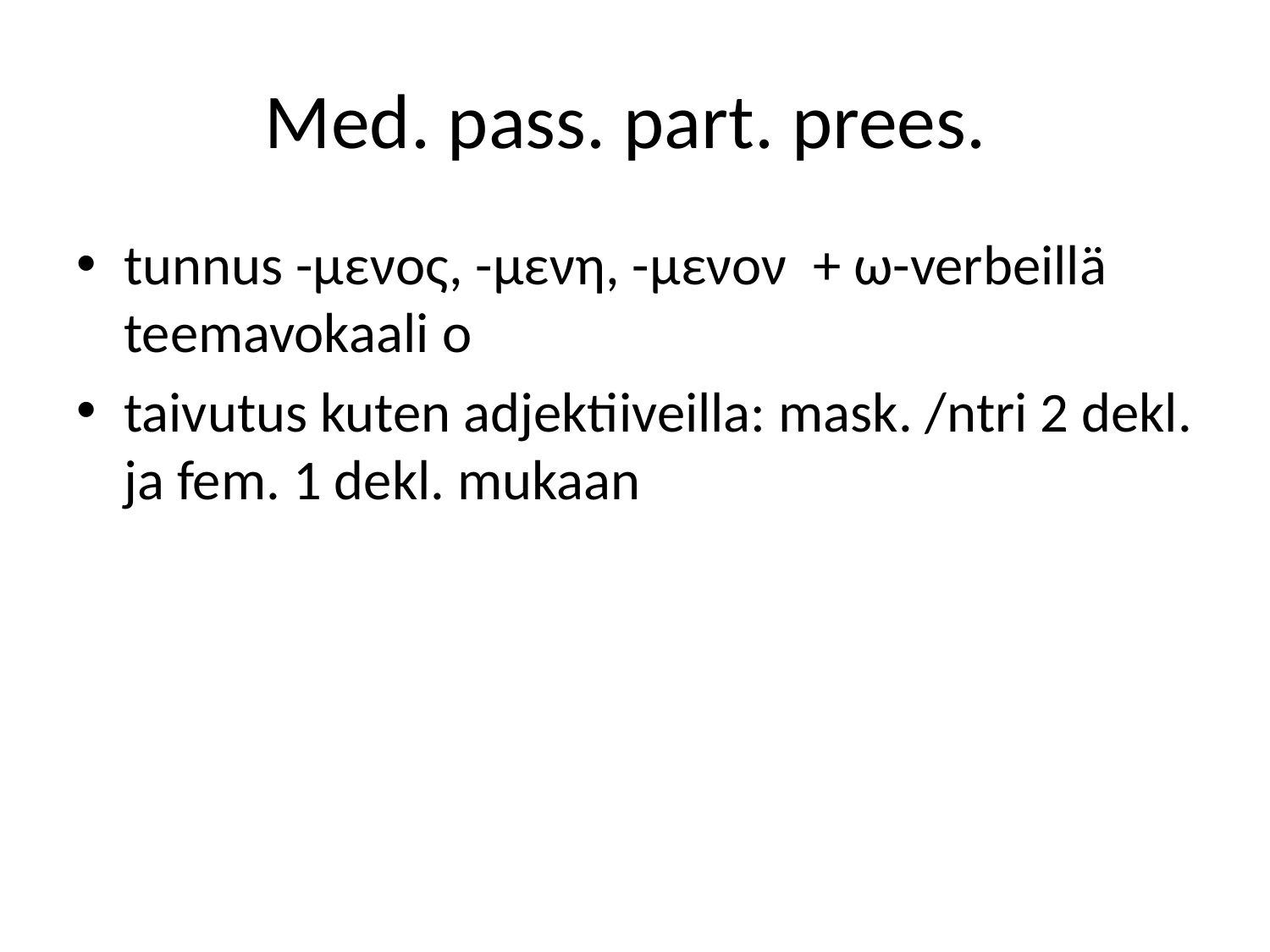

# Med. pass. part. prees.
tunnus -μενος, -μενη, -μενον  + ω-verbeillä teemavokaali ο
taivutus kuten adjektiiveilla: mask. /ntri 2 dekl. ja fem. 1 dekl. mukaan